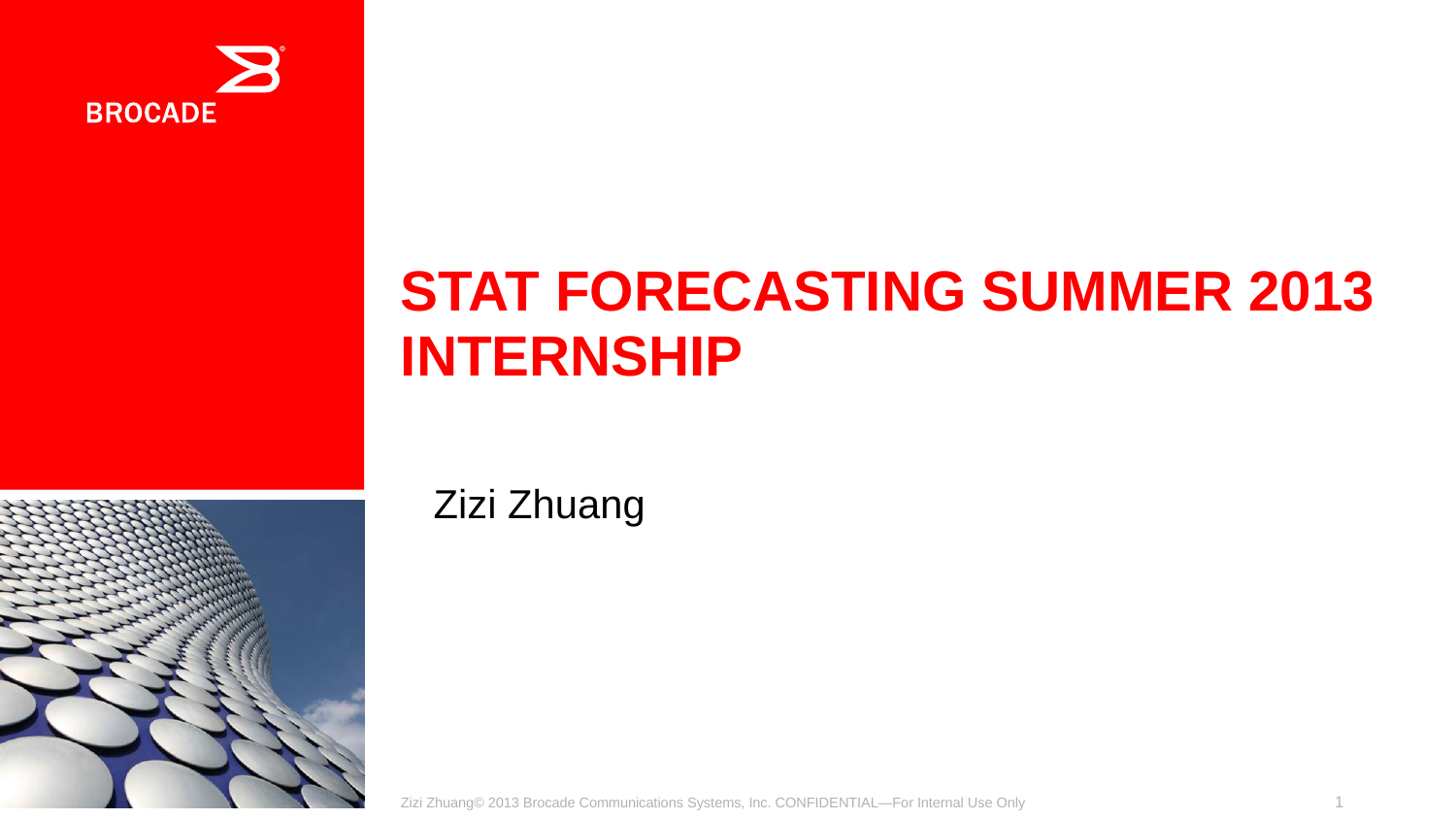

NOTE:  See additional Title slide photos in Image Library section of this file.
# Stat Forecasting summer 2013 internship
Zizi Zhuang
1
Zizi Zhuang© 2013 Brocade Communications Systems, Inc. CONFIDENTIAL—For Internal Use Only